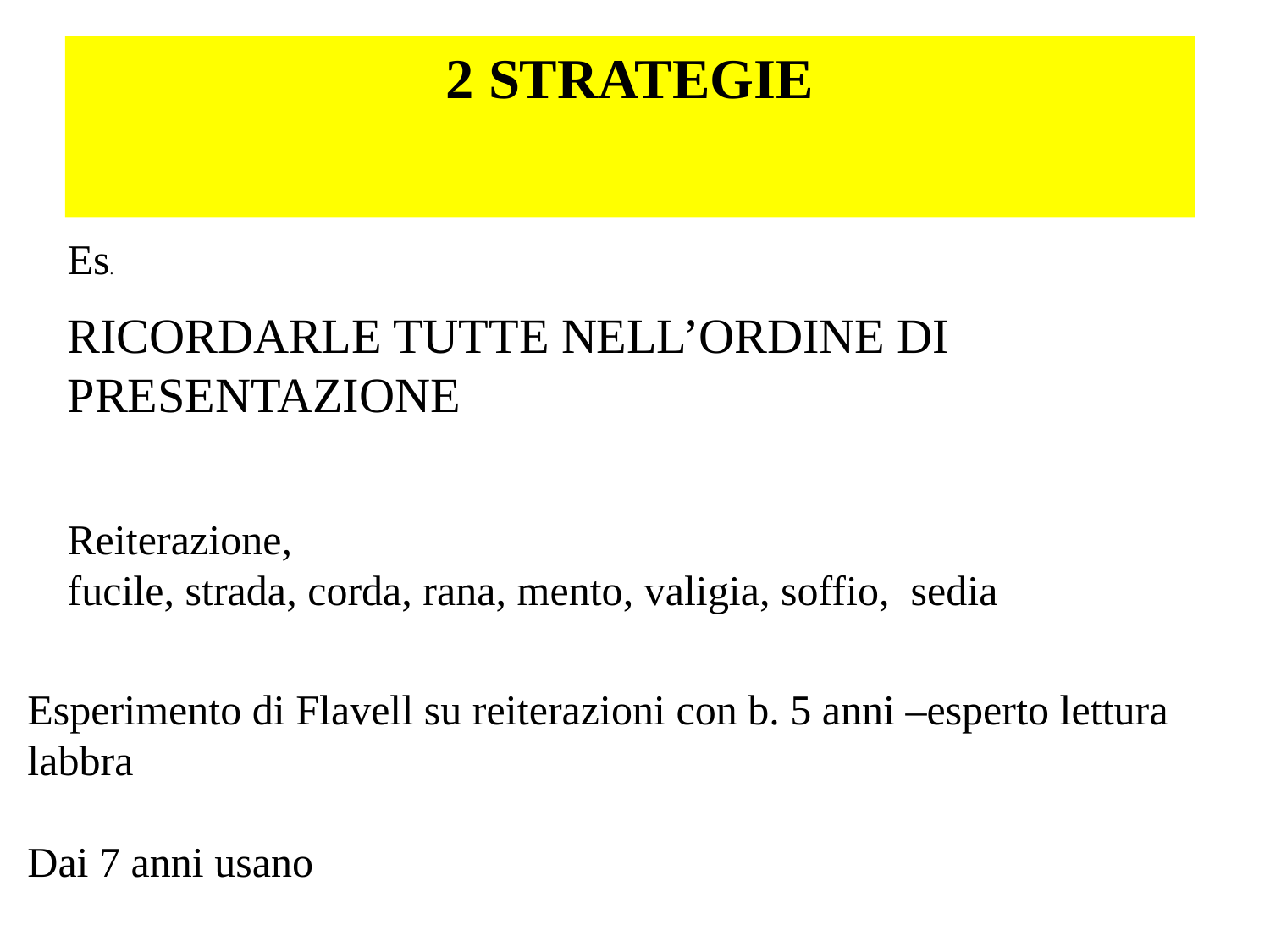

2 STRATEGIE

Es.

RICORDARLE TUTTE NELL’ORDINE DI PRESENTAZIONE
Reiterazione,
fucile, strada, corda, rana, mento, valigia, soffio,  sedia

Esperimento di Flavell su reiterazioni con b. 5 anni –esperto lettura labbra

Dai 7 anni usano